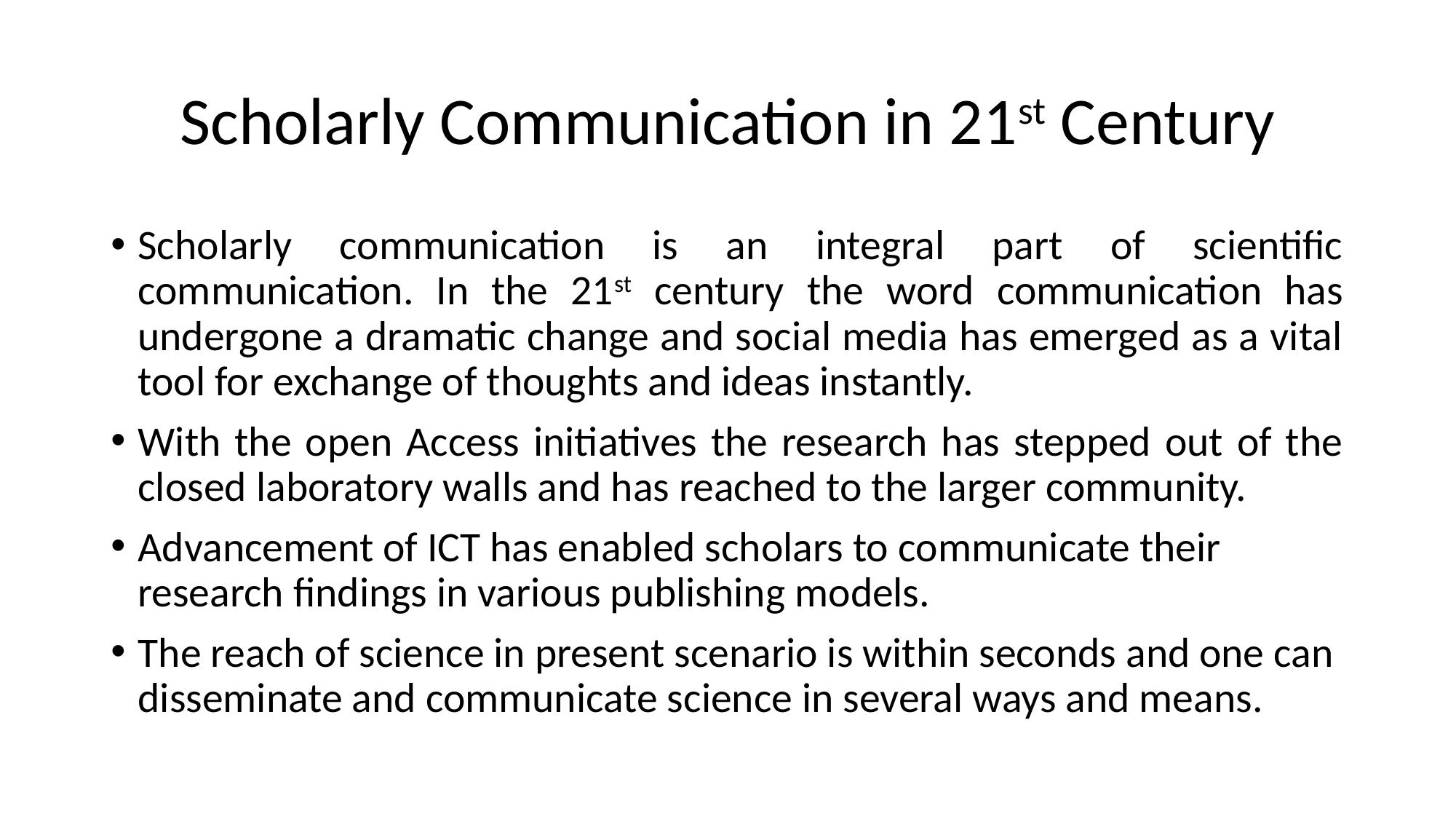

# Scholarly Communication in 21st Century
Scholarly communication is an integral part of scientific communication. In the 21st century the word communication has undergone a dramatic change and social media has emerged as a vital tool for exchange of thoughts and ideas instantly.
With the open Access initiatives the research has stepped out of the closed laboratory walls and has reached to the larger community.
Advancement of ICT has enabled scholars to communicate their research findings in various publishing models.
The reach of science in present scenario is within seconds and one can disseminate and communicate science in several ways and means.